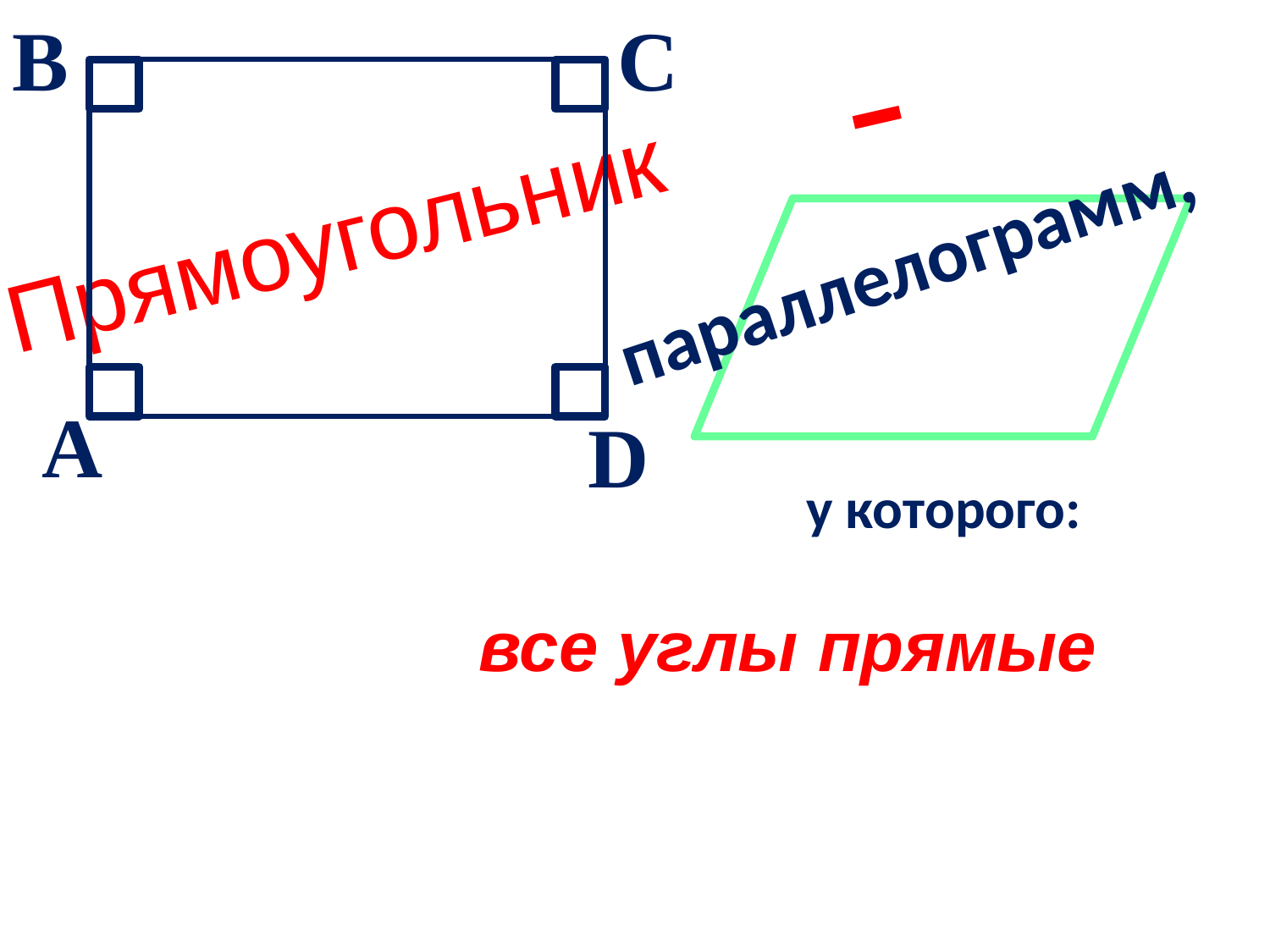

В
С
 –

Прямоугольник

 параллелограмм,

А
D
у которого:
все углы прямые